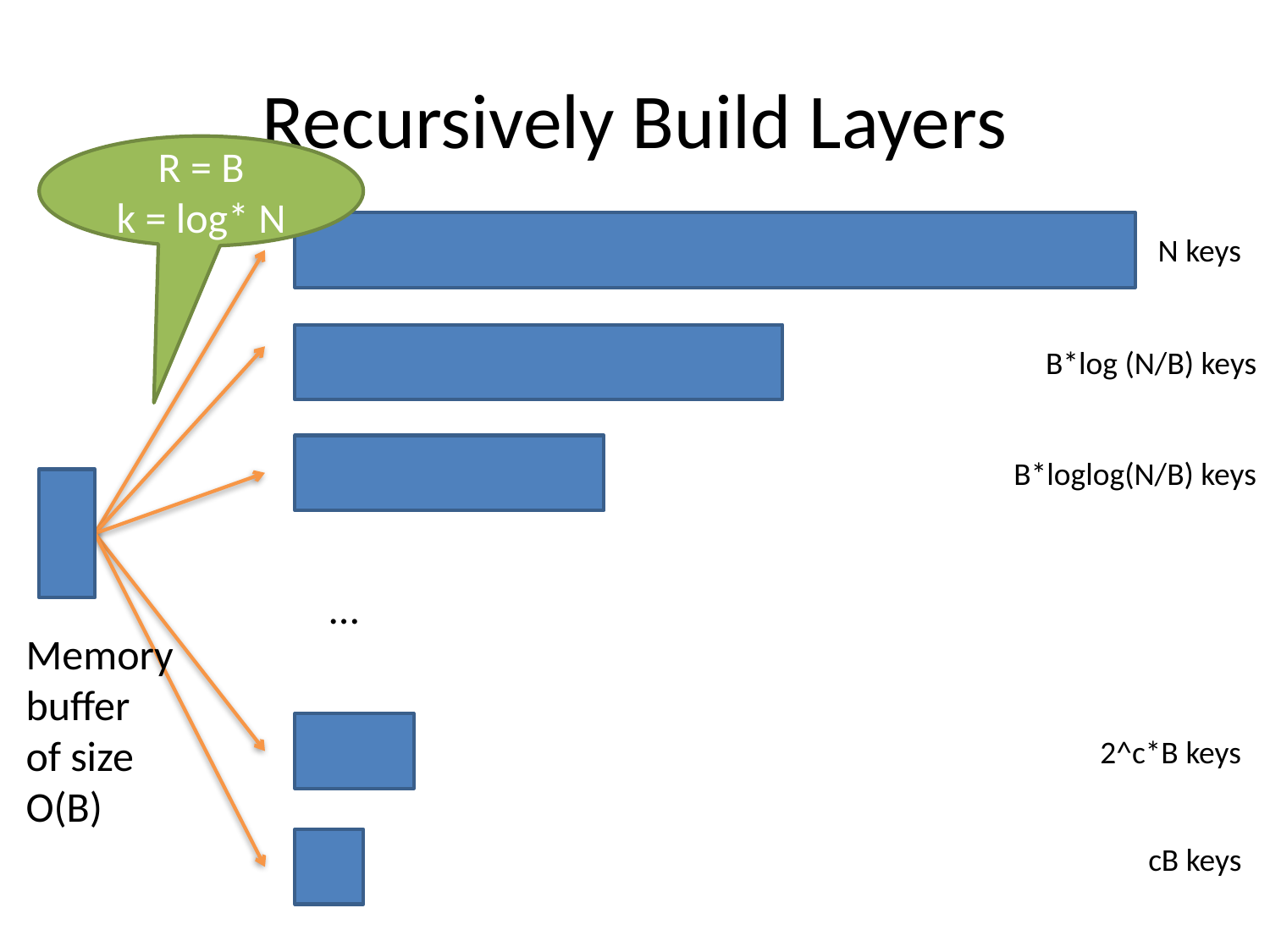

# Recursively Build Layers
R = B
k = log* N

N keys

B*log (N/B) keys

B*loglog(N/B) keys

…
Memory
buffer
of size
O(B)

2^c*B keys

cB keys